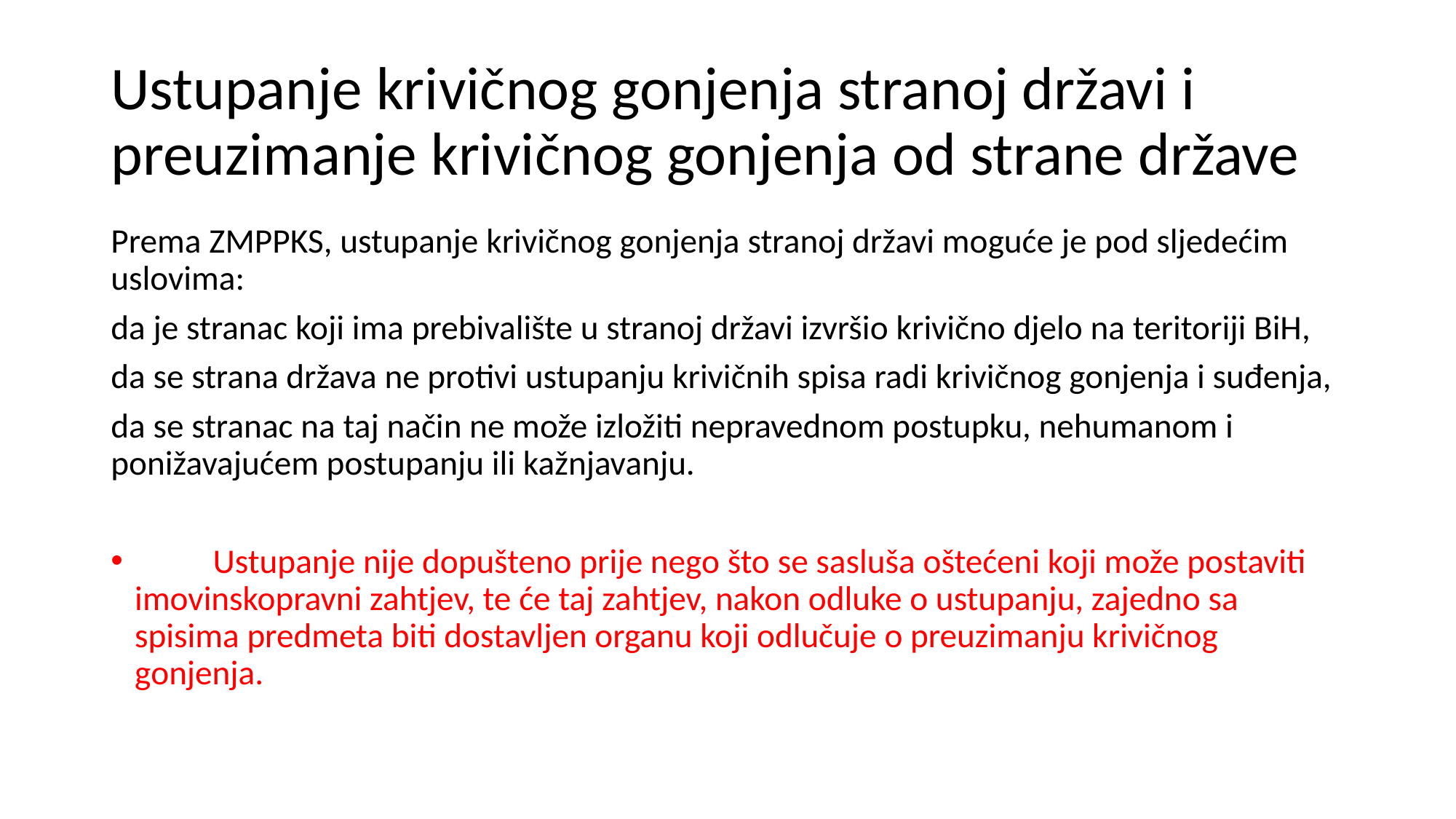

# Ustupanje krivičnog gonjenja stranoj državi i preuzimanje krivičnog gonjenja od strane države
Prema ZMPPKS, ustupanje krivičnog gonjenja stranoj državi moguće je pod sljedećim uslovima:
da je stranac koji ima prebivalište u stranoj državi izvršio krivično djelo na teritoriji BiH,
da se strana država ne protivi ustupanju krivičnih spisa radi krivičnog gonjenja i suđenja,
da se stranac na taj način ne može izložiti nepravednom postupku, nehumanom i ponižavajućem postupanju ili kažnjavanju.

          Ustupanje nije dopušteno prije nego što se sasluša oštećeni koji može postaviti imovinskopravni zahtjev, te će taj zahtjev, nakon odluke o ustupanju, zajedno sa spisima predmeta biti dostavljen organu koji odlučuje o preuzimanju krivičnog gonjenja.